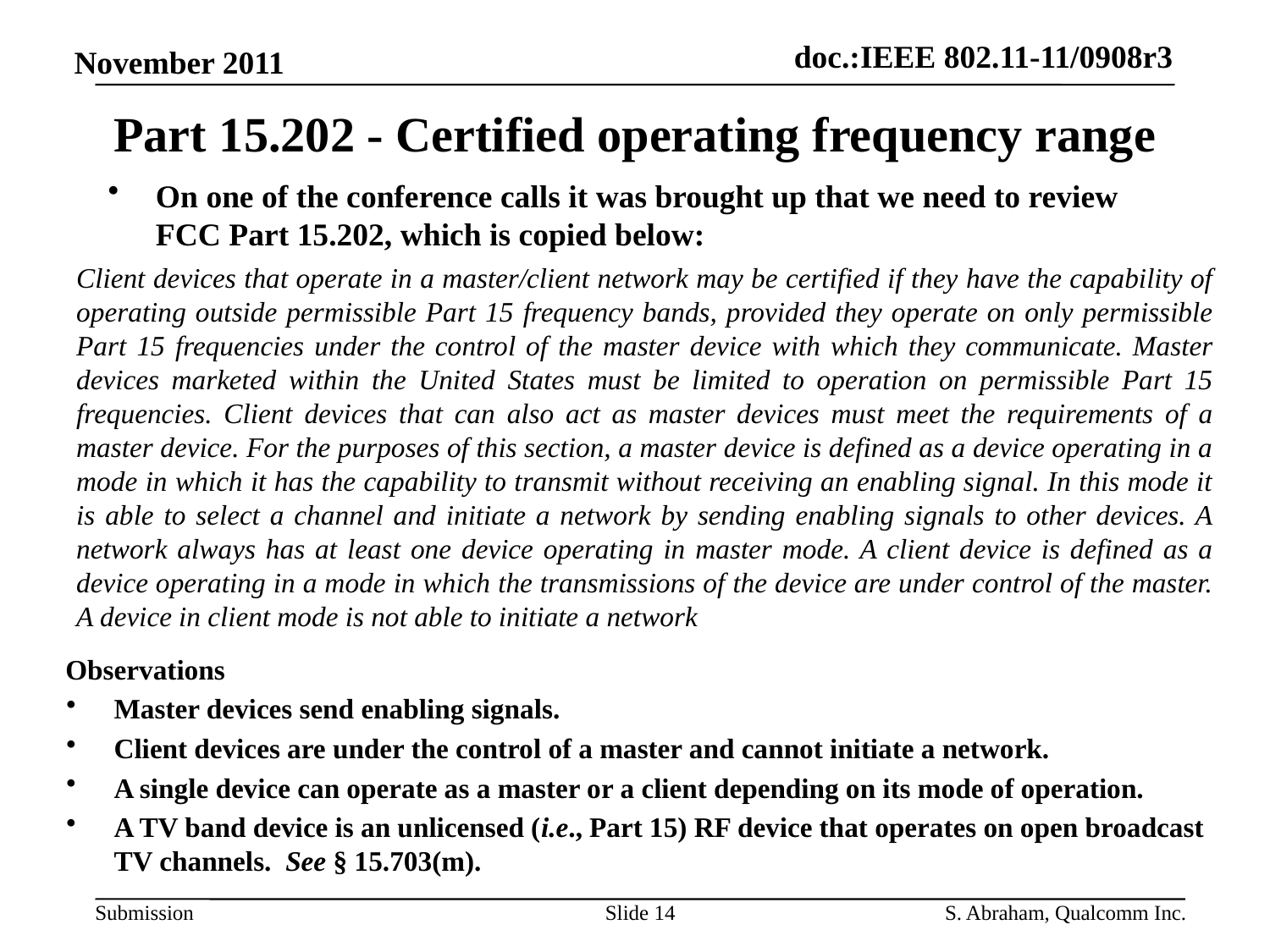

# Part 15.202 - Certified operating frequency range
On one of the conference calls it was brought up that we need to review FCC Part 15.202, which is copied below:
Client devices that operate in a master/client network may be certified if they have the capability of operating outside permissible Part 15 frequency bands, provided they operate on only permissible Part 15 frequencies under the control of the master device with which they communicate. Master devices marketed within the United States must be limited to operation on permissible Part 15 frequencies. Client devices that can also act as master devices must meet the requirements of a master device. For the purposes of this section, a master device is defined as a device operating in a mode in which it has the capability to transmit without receiving an enabling signal. In this mode it is able to select a channel and initiate a network by sending enabling signals to other devices. A network always has at least one device operating in master mode. A client device is defined as a device operating in a mode in which the transmissions of the device are under control of the master. A device in client mode is not able to initiate a network
Observations
Master devices send enabling signals.
Client devices are under the control of a master and cannot initiate a network.
A single device can operate as a master or a client depending on its mode of operation.
A TV band device is an unlicensed (i.e., Part 15) RF device that operates on open broadcast TV channels.  See § 15.703(m).
Slide 14
S. Abraham, Qualcomm Inc.